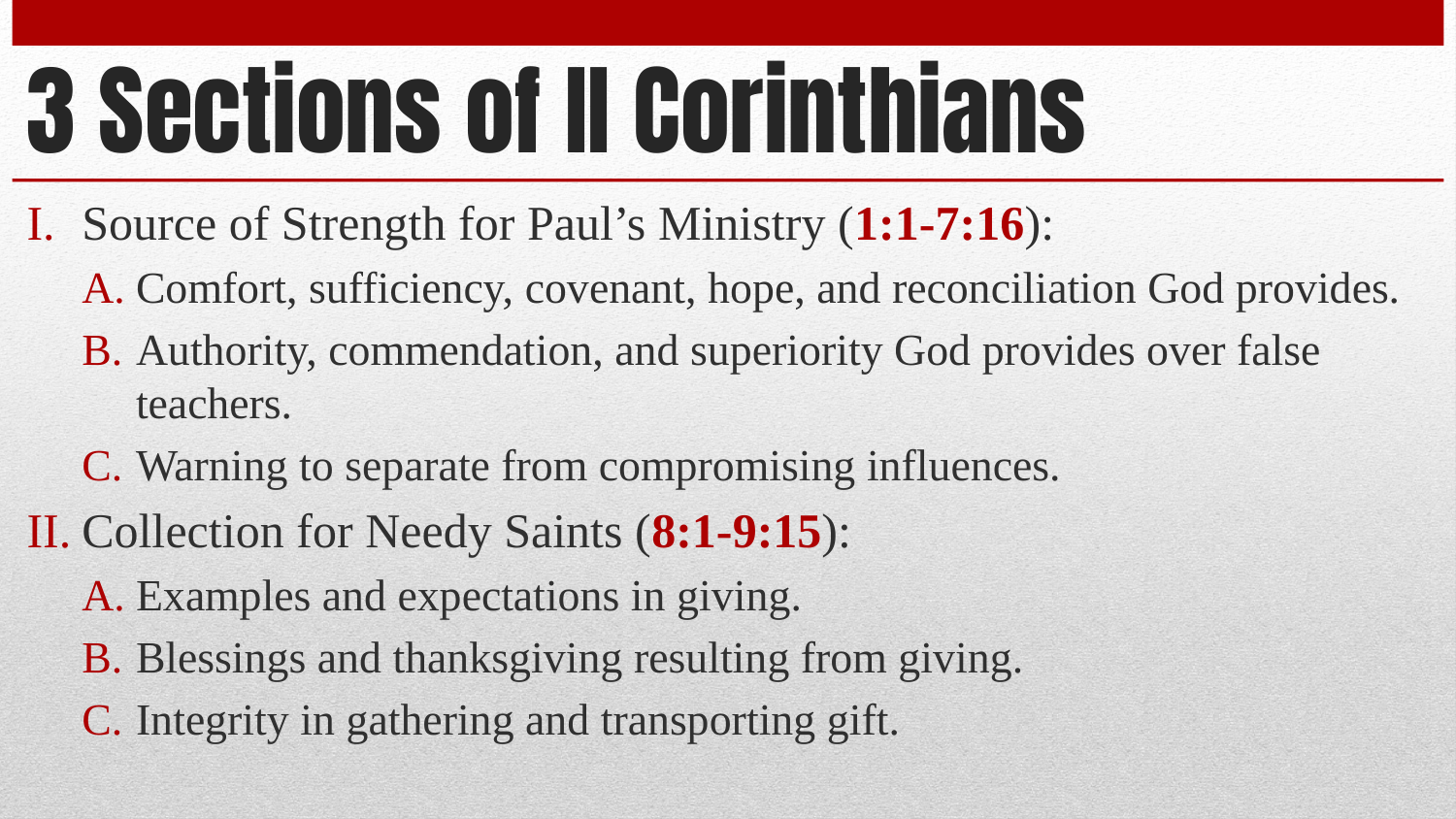

# 3 Sections of II Corinthians
Source of Strength for Paul’s Ministry (1:1-7:16):
Comfort, sufficiency, covenant, hope, and reconciliation God provides.
Authority, commendation, and superiority God provides over false teachers.
Warning to separate from compromising influences.
Collection for Needy Saints (8:1-9:15):
Examples and expectations in giving.
Blessings and thanksgiving resulting from giving.
Integrity in gathering and transporting gift.